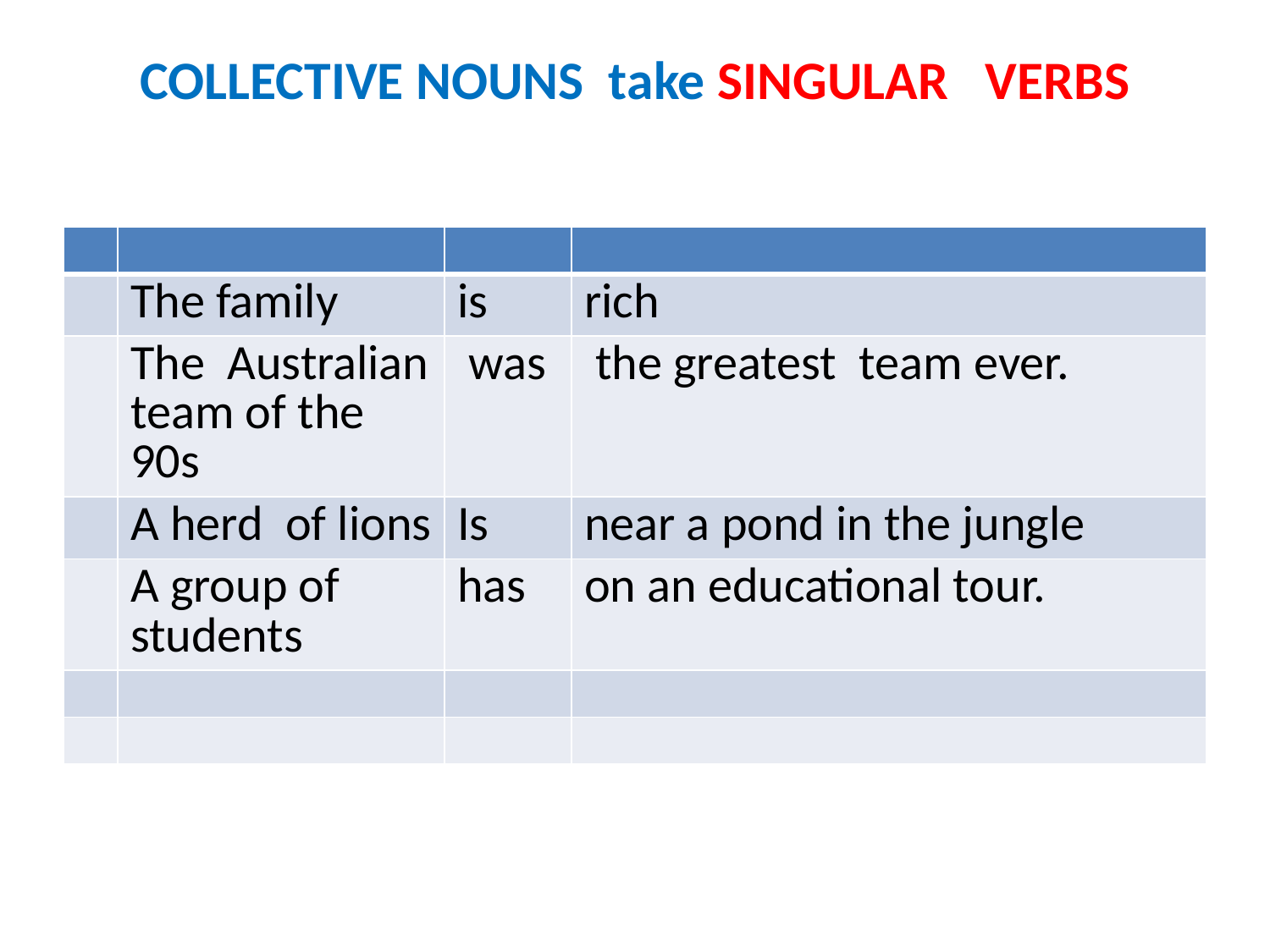

# COLLECTIVE NOUNS  take SINGULAR   VERBS
|  |  |  |  |
| --- | --- | --- | --- |
|  | The family | is | rich |
|  | The Australian team of the 90s | was | the greatest team ever. |
|  | A herd of lions | Is | near a pond in the jungle |
|  | A group of students | has | on an educational tour. |
|  |  |  |  |
|  |  |  |  |